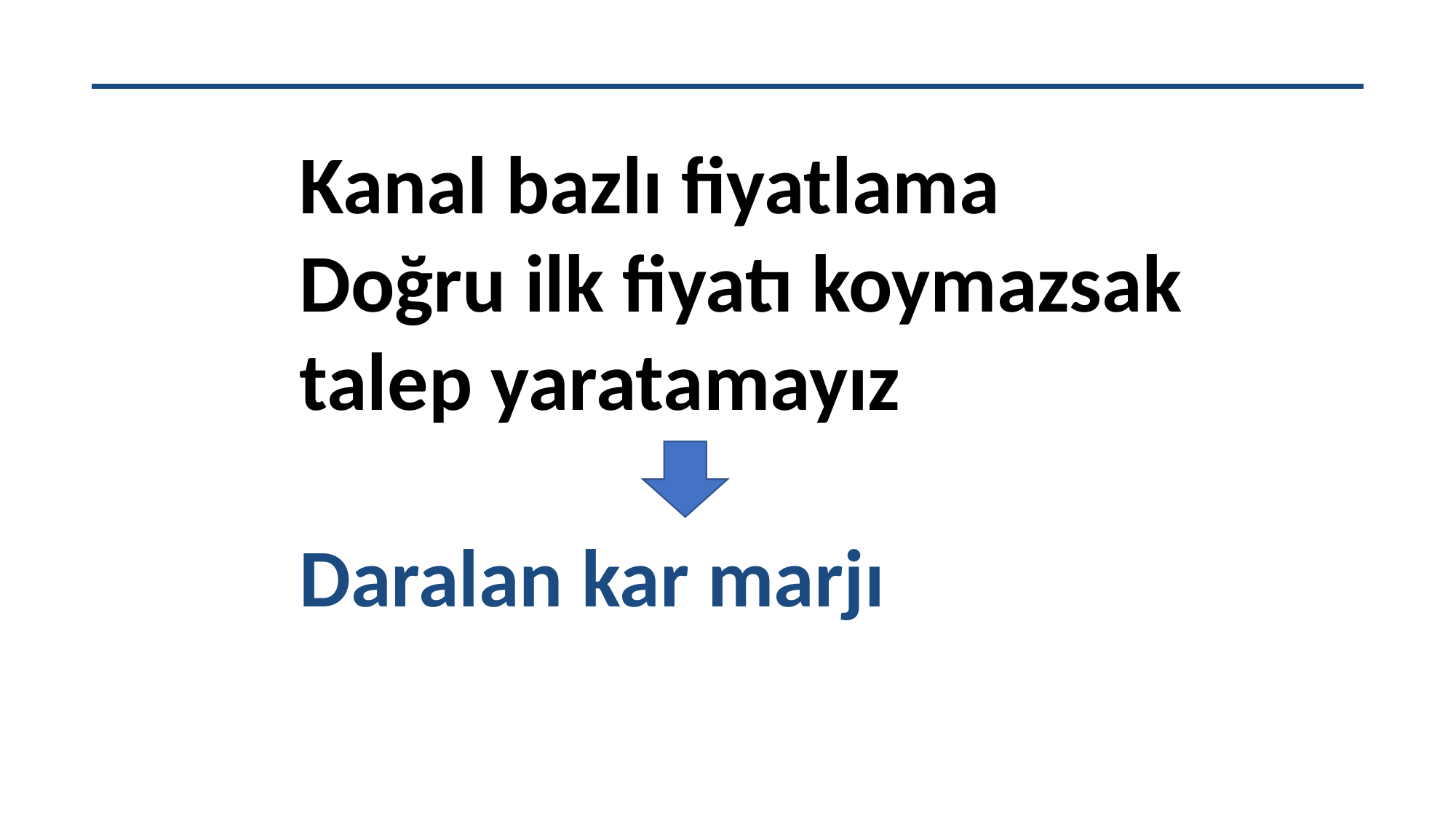

Kanal bazlı fiyatlama
Doğru ilk fiyatı koymazsak talep yaratamayız

Daralan kar marjı